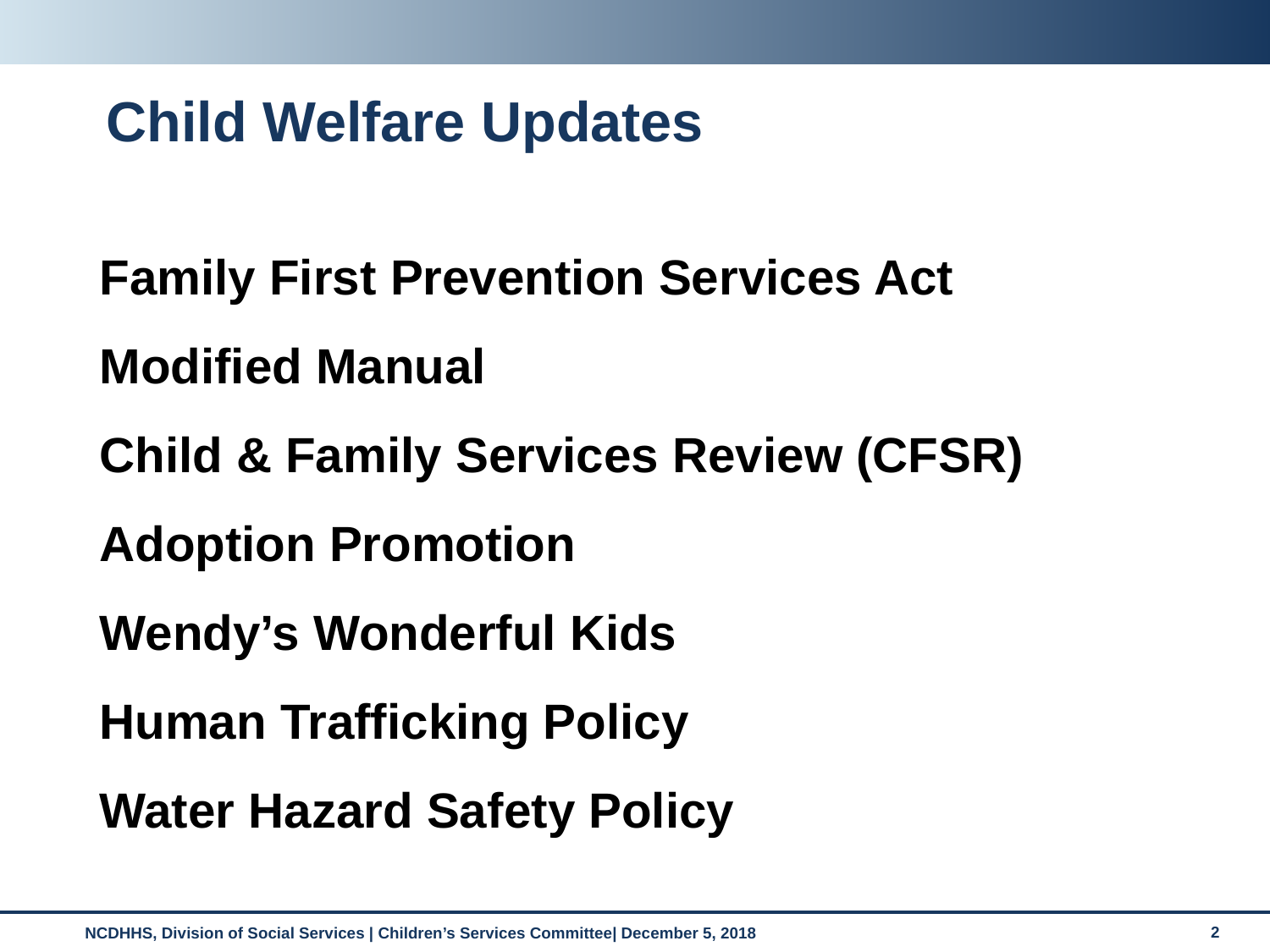

# Child Welfare Updates
Family First Prevention Services Act
Modified Manual
Child & Family Services Review (CFSR)
Adoption Promotion
Wendy’s Wonderful Kids
Human Trafficking Policy
Water Hazard Safety Policy